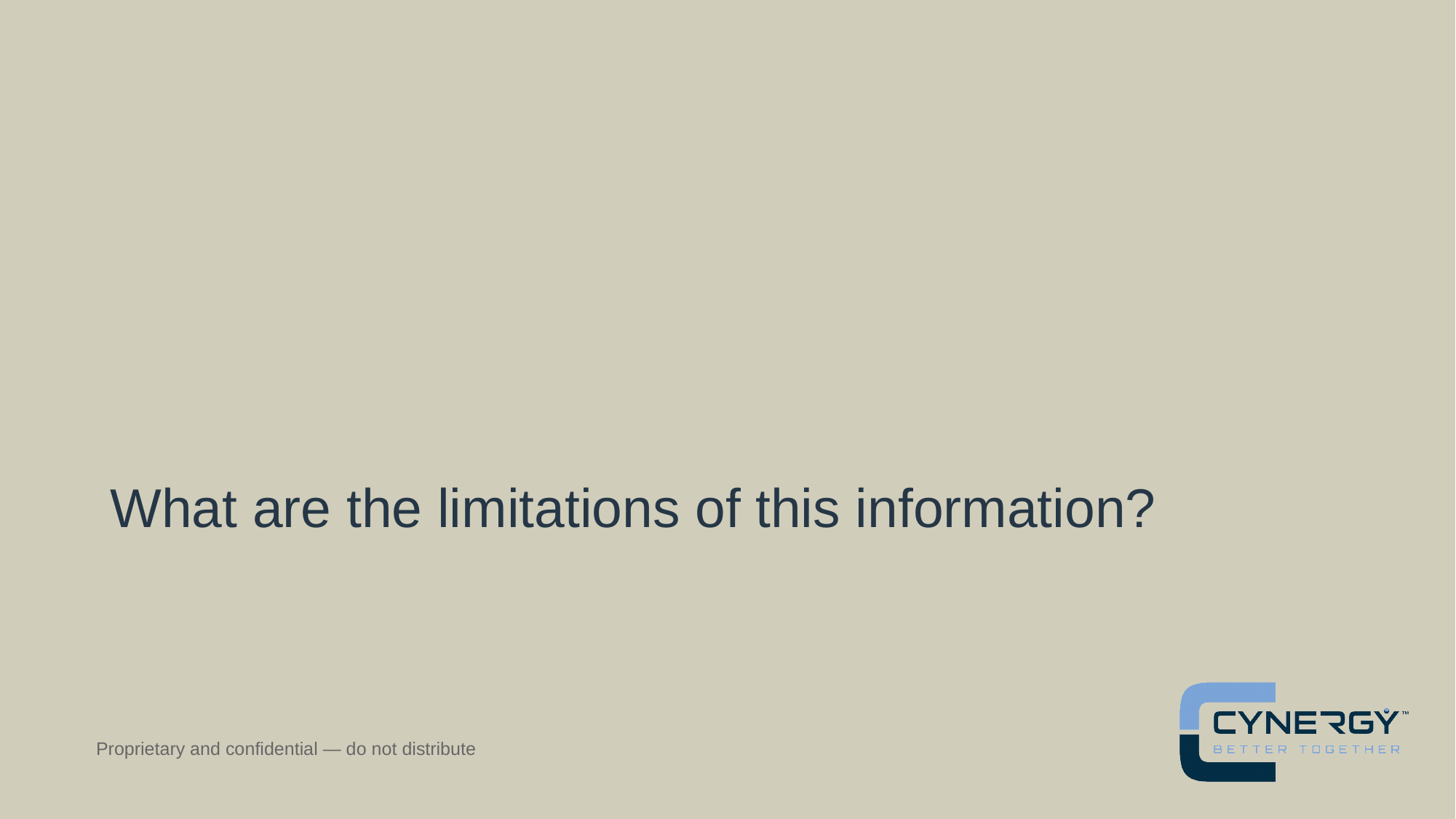

# What are the limitations of this information?